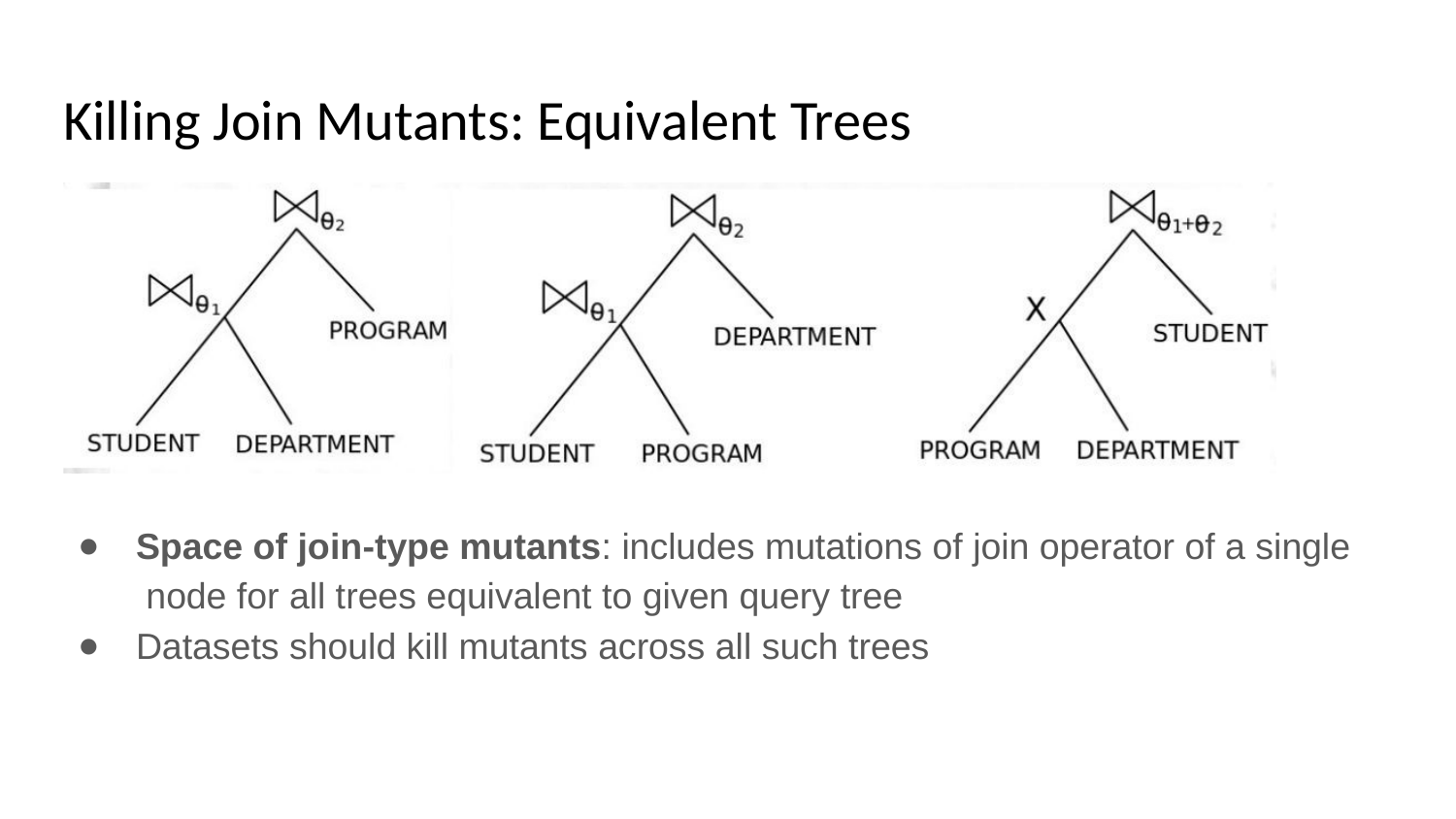

# Killing Join Mutants: Equivalent Trees

Space of join-type mutants: includes mutations of join operator of a single  node for all trees equivalent to given query tree
Datasets should kill mutants across all such trees